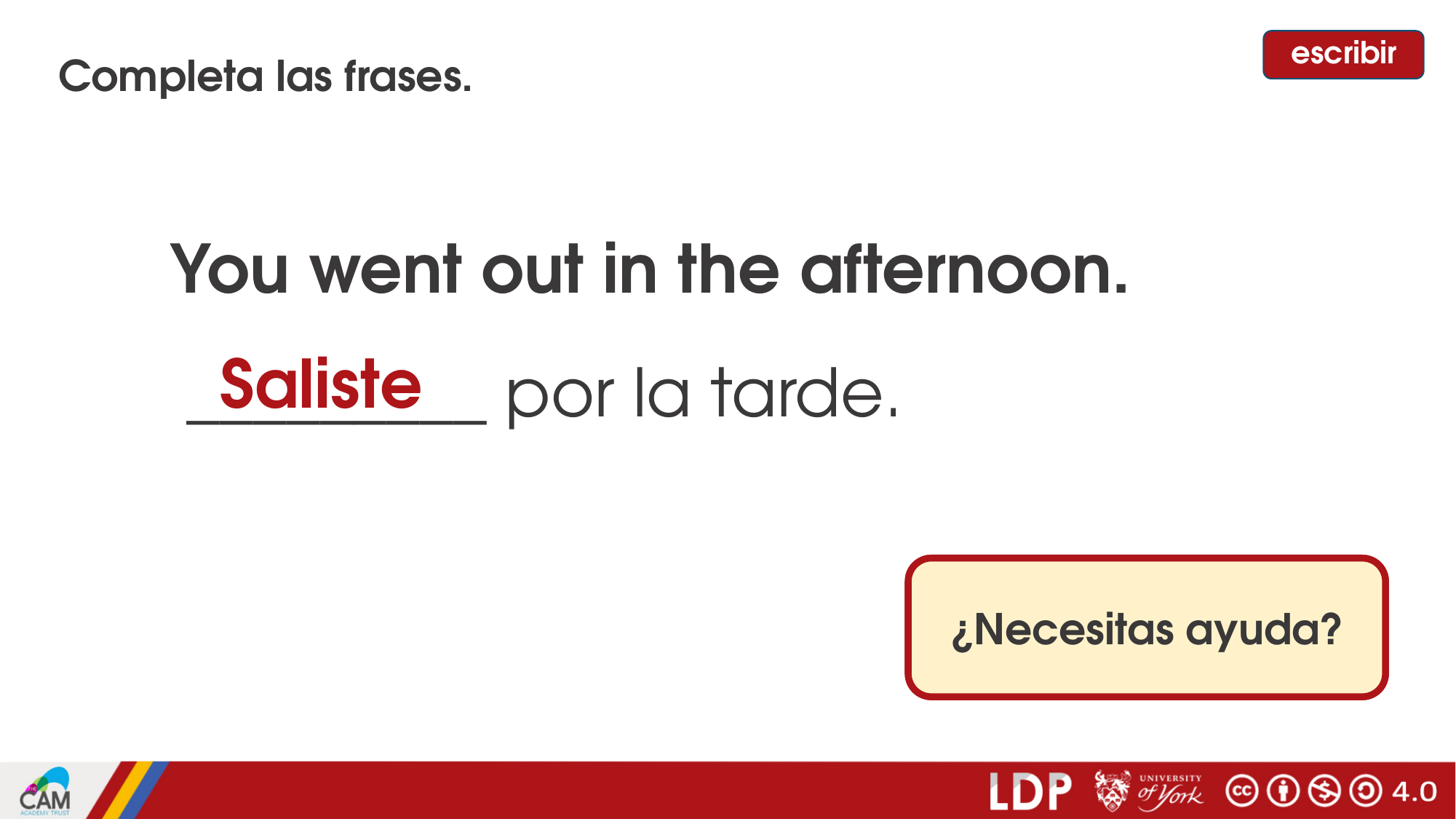

escribir
Completa las frases.
You went out in the afternoon.
Saliste
_________ por la tarde.
¿Necesitas ayuda?
to go out = salir